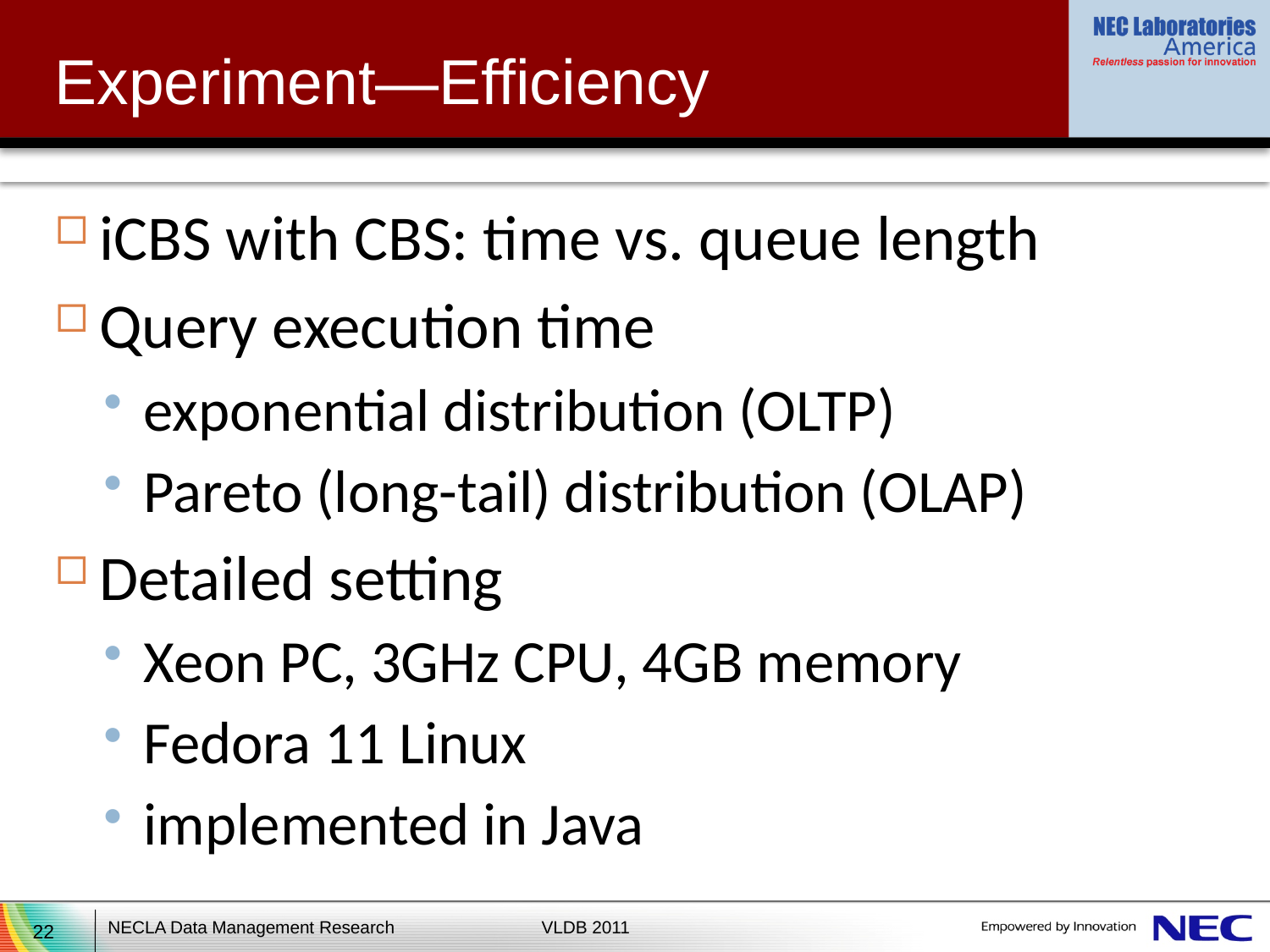

# Experiment—Efficiency
iCBS with CBS: time vs. queue length
Query execution time
exponential distribution (OLTP)
Pareto (long-tail) distribution (OLAP)
Detailed setting
Xeon PC, 3GHz CPU, 4GB memory
Fedora 11 Linux
implemented in Java